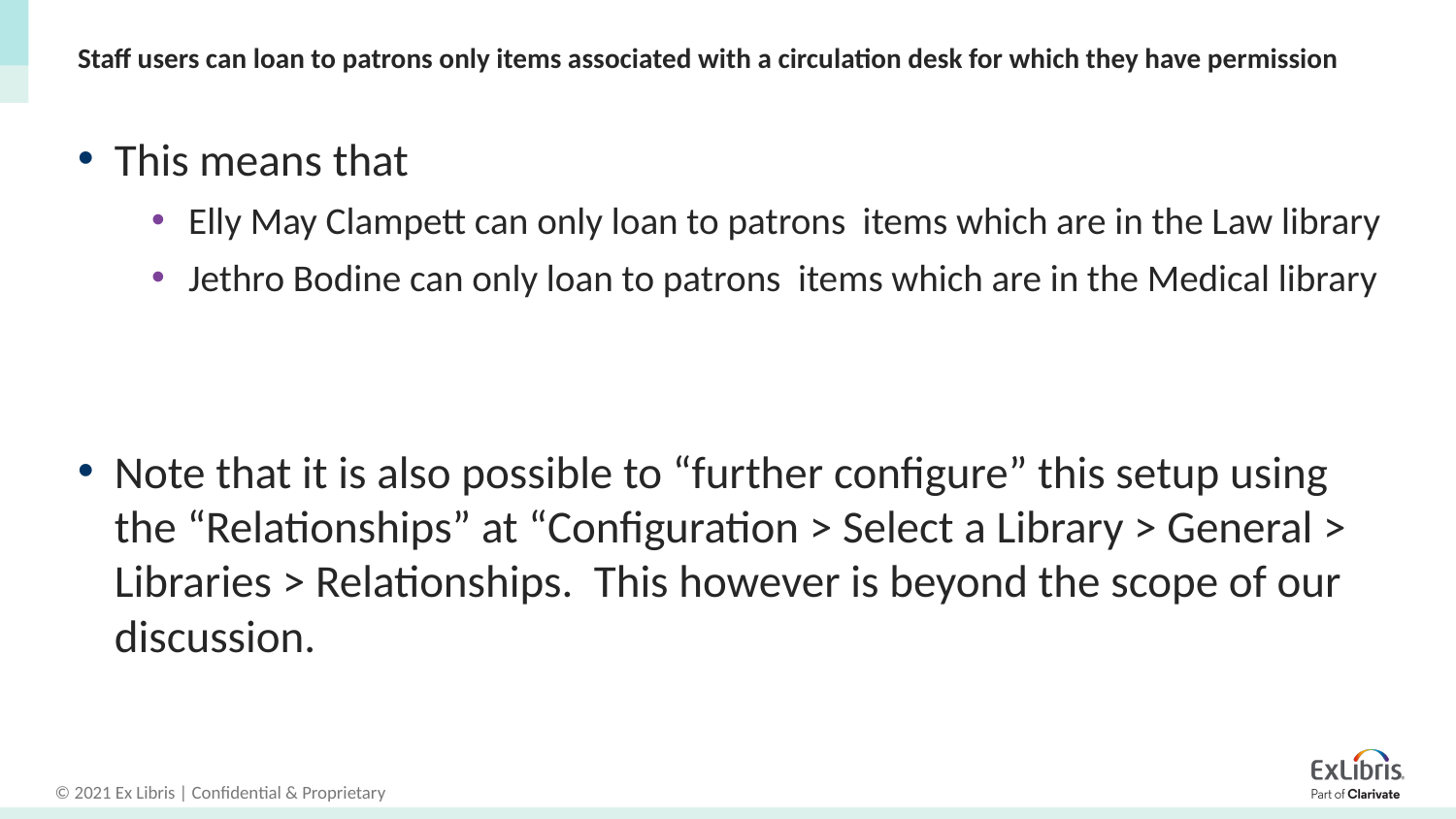

# Staff users can loan to patrons only items associated with a circulation desk for which they have permission
This means that
Elly May Clampett can only loan to patrons  items which are in the Law library
Jethro Bodine can only loan to patrons  items which are in the Medical library

Note that it is also possible to “further configure” this setup using the “Relationships” at “Configuration > Select a Library > General > Libraries > Relationships.  This however is beyond the scope of our discussion.